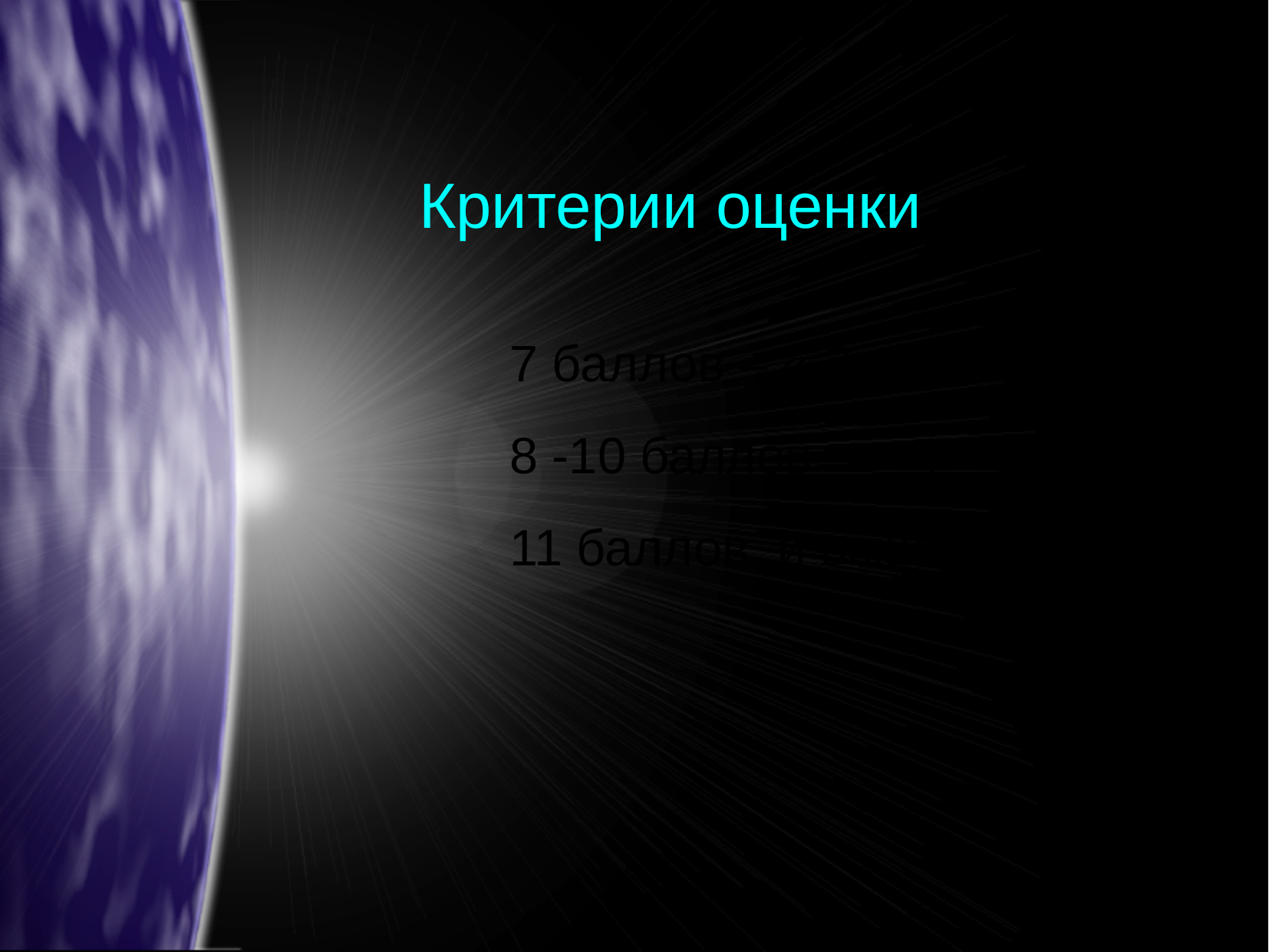

Критерии оценки
7 баллов – « 3 »
8 -10 баллов – « 4 »
11 баллов  и выше – « 5 »